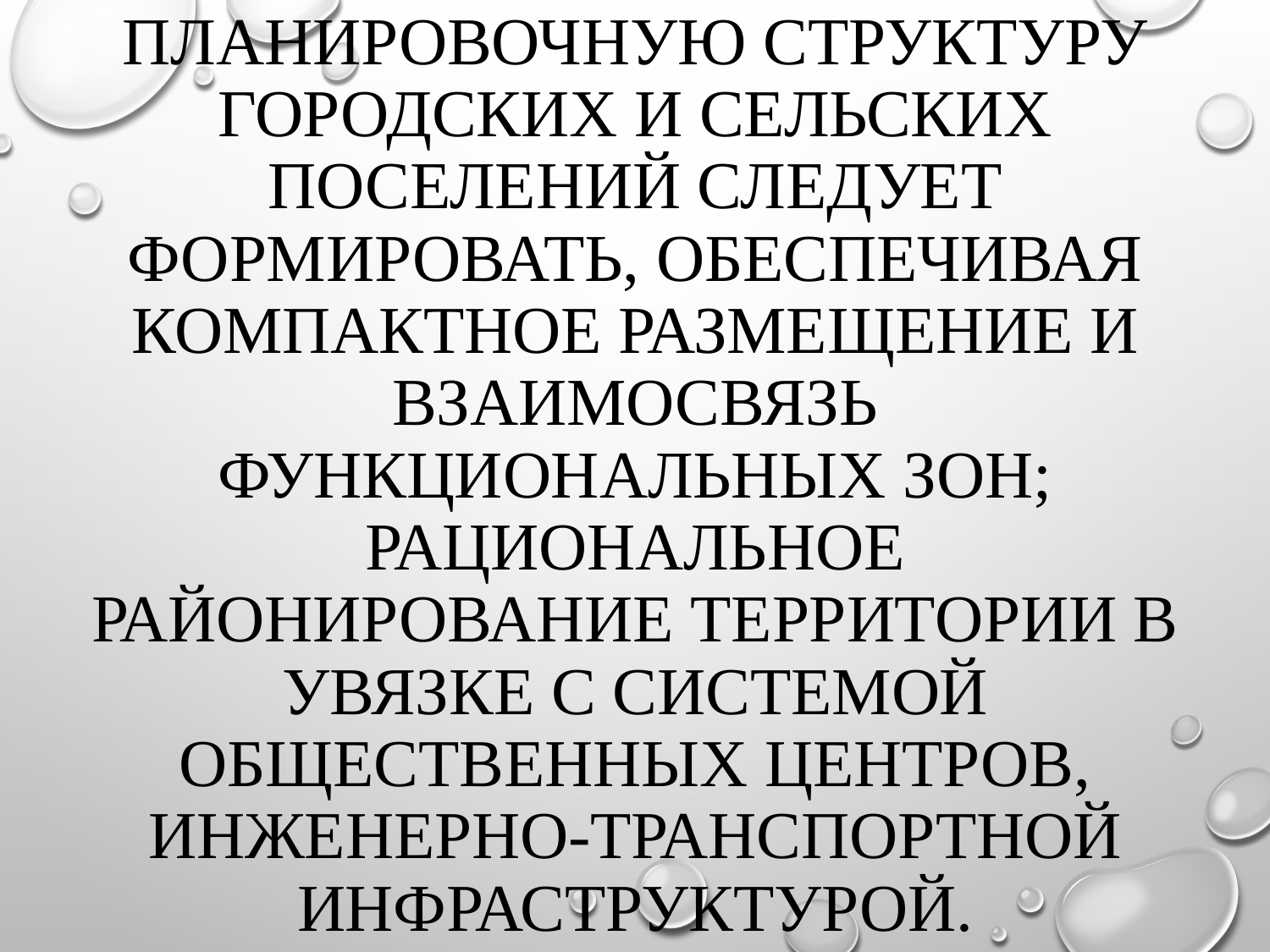

# Планировочную структуру городских и сельских поселений следует формировать, обеспечивая компактное размещение и взаимосвязь функциональных зон; рациональное районирование территории в увязке с системой общественных центров, инженерно-транспортной инфраструктурой.